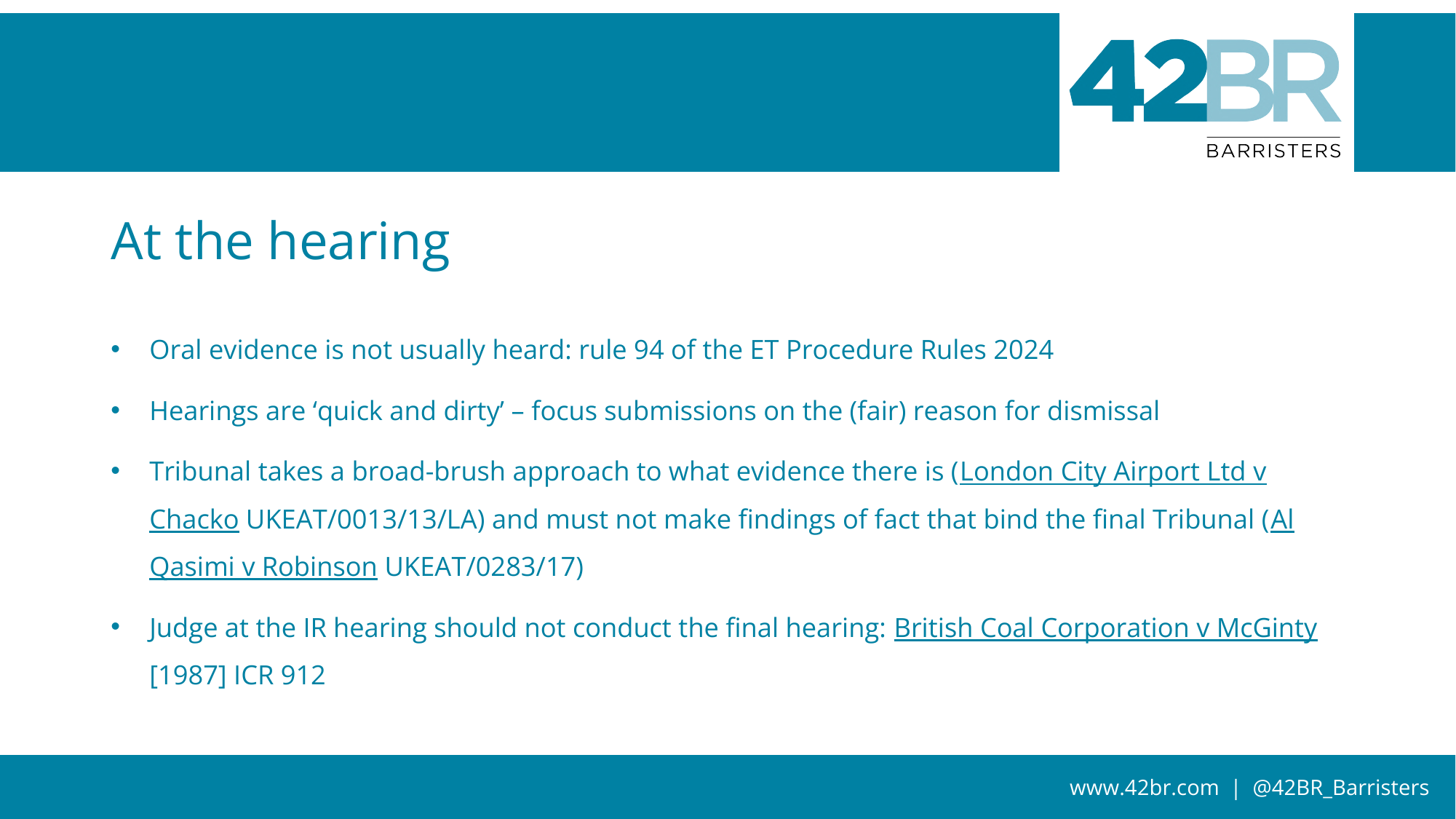

# At the hearing
Oral evidence is not usually heard: rule 94 of the ET Procedure Rules 2024
Hearings are ‘quick and dirty’ – focus submissions on the (fair) reason for dismissal
Tribunal takes a broad-brush approach to what evidence there is (London City Airport Ltd v Chacko UKEAT/0013/13/LA) and must not make findings of fact that bind the final Tribunal (Al Qasimi v Robinson UKEAT/0283/17)
Judge at the IR hearing should not conduct the final hearing: British Coal Corporation v McGinty [1987] ICR 912